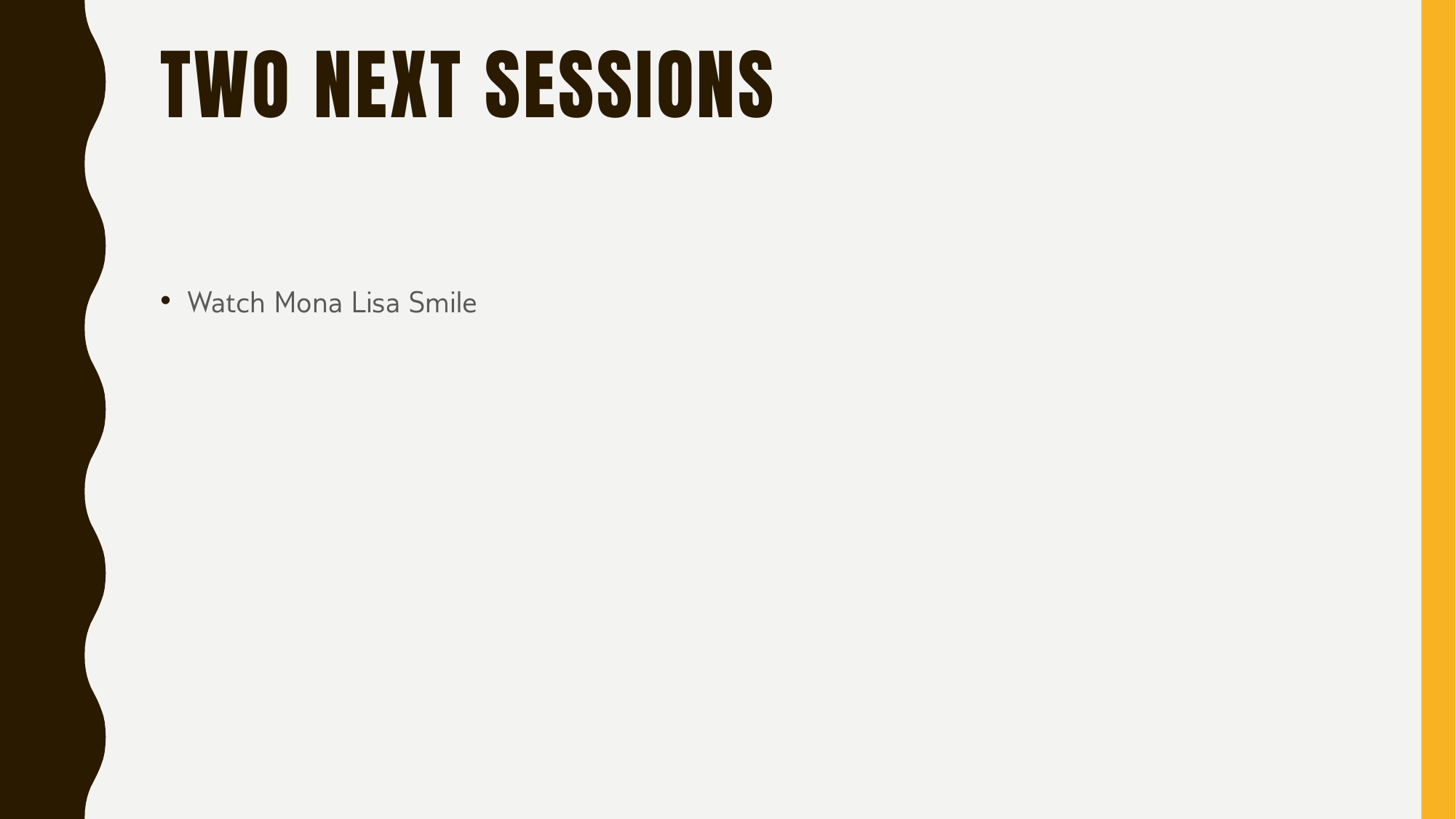

# Two next sessions
Watch Mona Lisa Smile